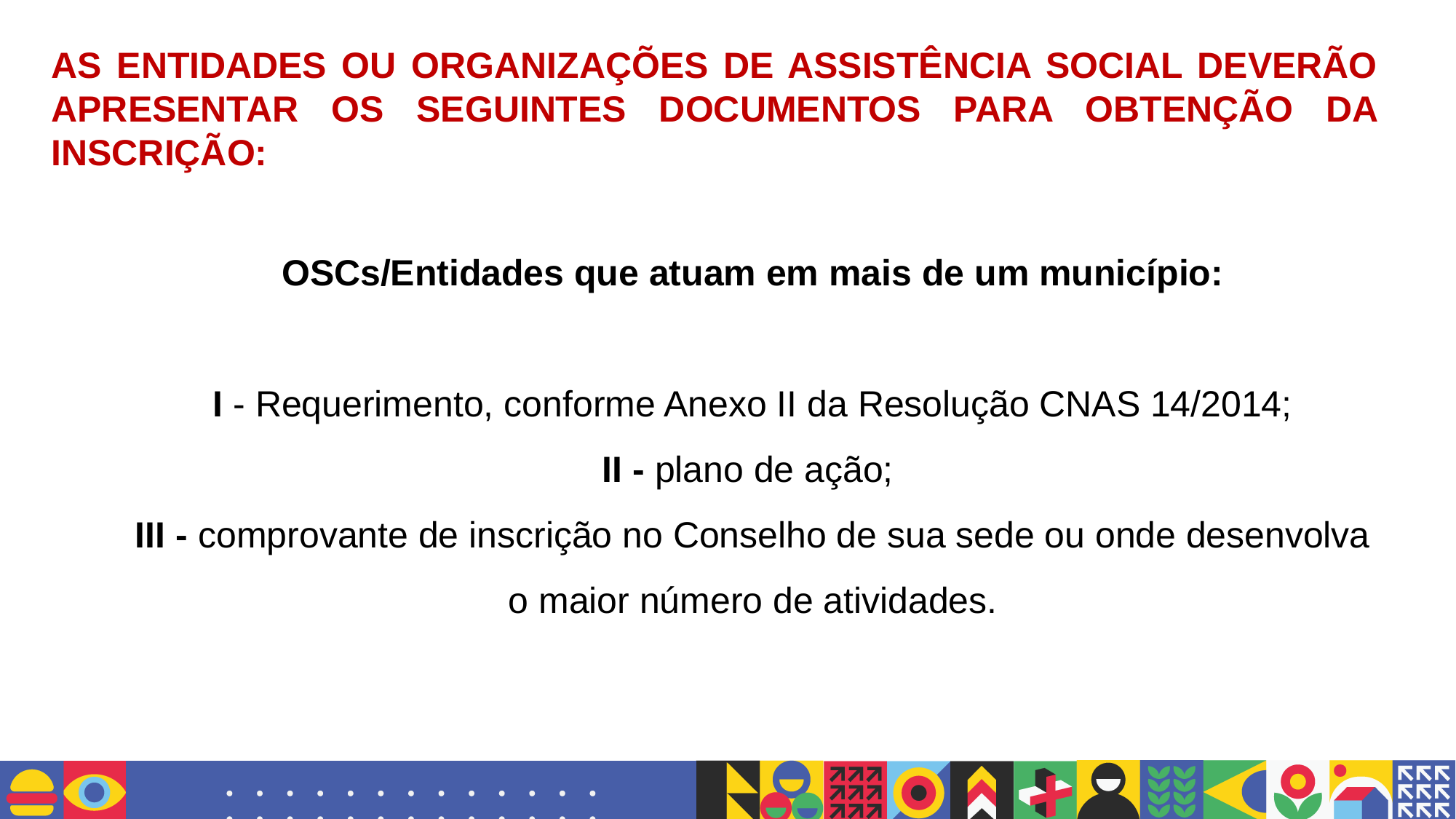

AS ENTIDADES OU ORGANIZAÇÕES DE ASSISTÊNCIA SOCIAL DEVERÃO APRESENTAR OS SEGUINTES DOCUMENTOS PARA OBTENÇÃO DA INSCRIÇÃO:
OSCs/Entidades que atuam em mais de um município:

I - Requerimento, conforme Anexo II da Resolução CNAS 14/2014;
II - plano de ação;
III - comprovante de inscrição no Conselho de sua sede ou onde desenvolva o maior número de atividades.